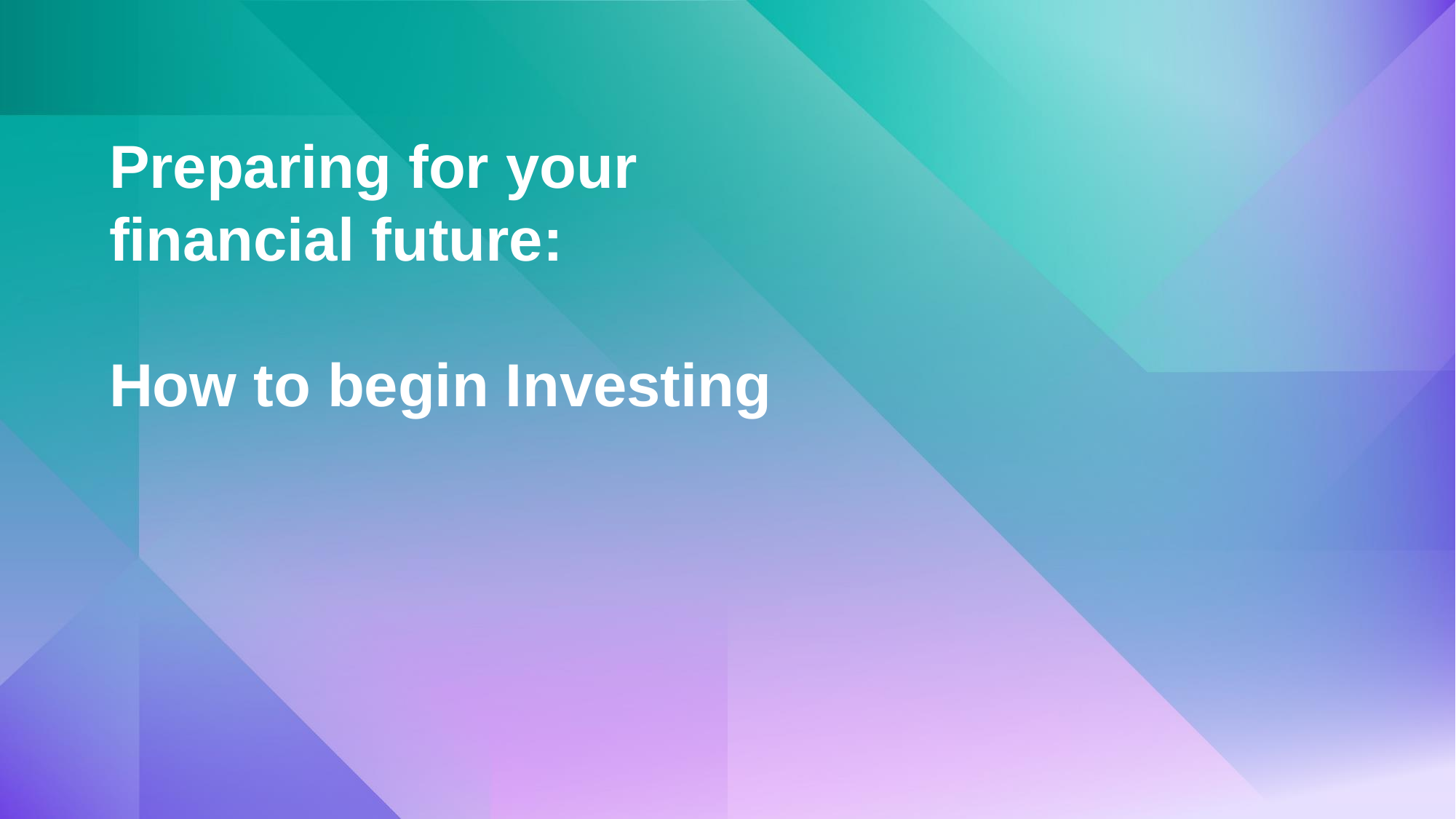

Preparing for your financial future:

How to begin Investing